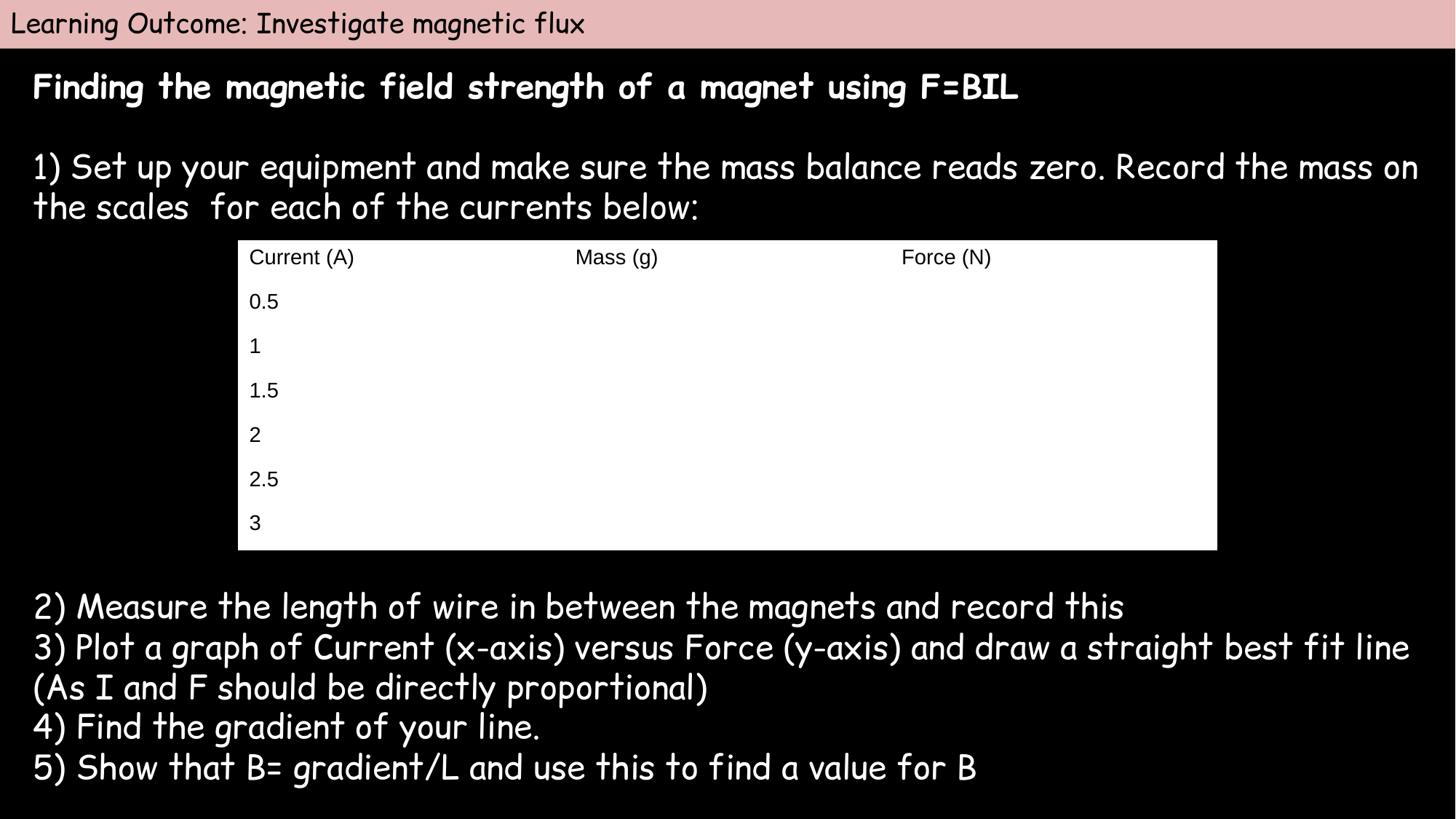

Learning Outcome: Investigate magnetic flux

Finding the magnetic field strength of a magnet using F=BIL

1) Set up your equipment and make sure the mass balance reads zero. Record the mass on the scales  for each of the currents below:

2) Measure the length of wire in between the magnets and record this
3) Plot a graph of Current (x-axis) versus Force (y-axis) and draw a straight best fit line (As I and F should be directly proportional)
4) Find the gradient of your line.
5) Show that B= gradient/L and use this to find a value for B

| Current (A) | Mass (g) | Force (N) |
| --- | --- | --- |
| 0.5 |  |  |
| 1 |  |  |
| 1.5 |  |  |
| 2 |  |  |
| 2.5 |  |  |
| 3 |  |  |